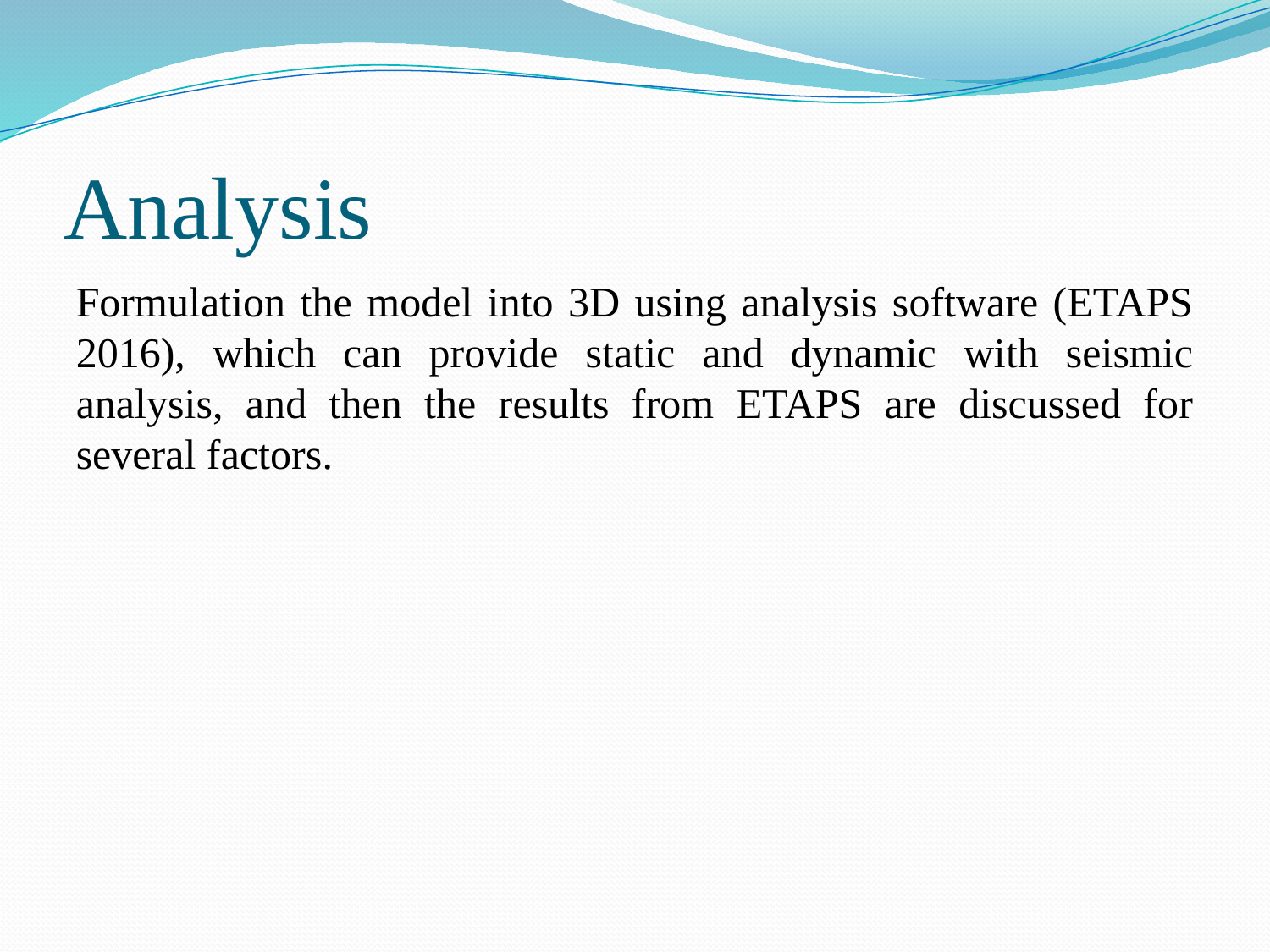

# Analysis
Formulation the model into 3D using analysis software (ETAPS 2016), which can provide static and dynamic with seismic analysis, and then the results from ETAPS are discussed for several factors.